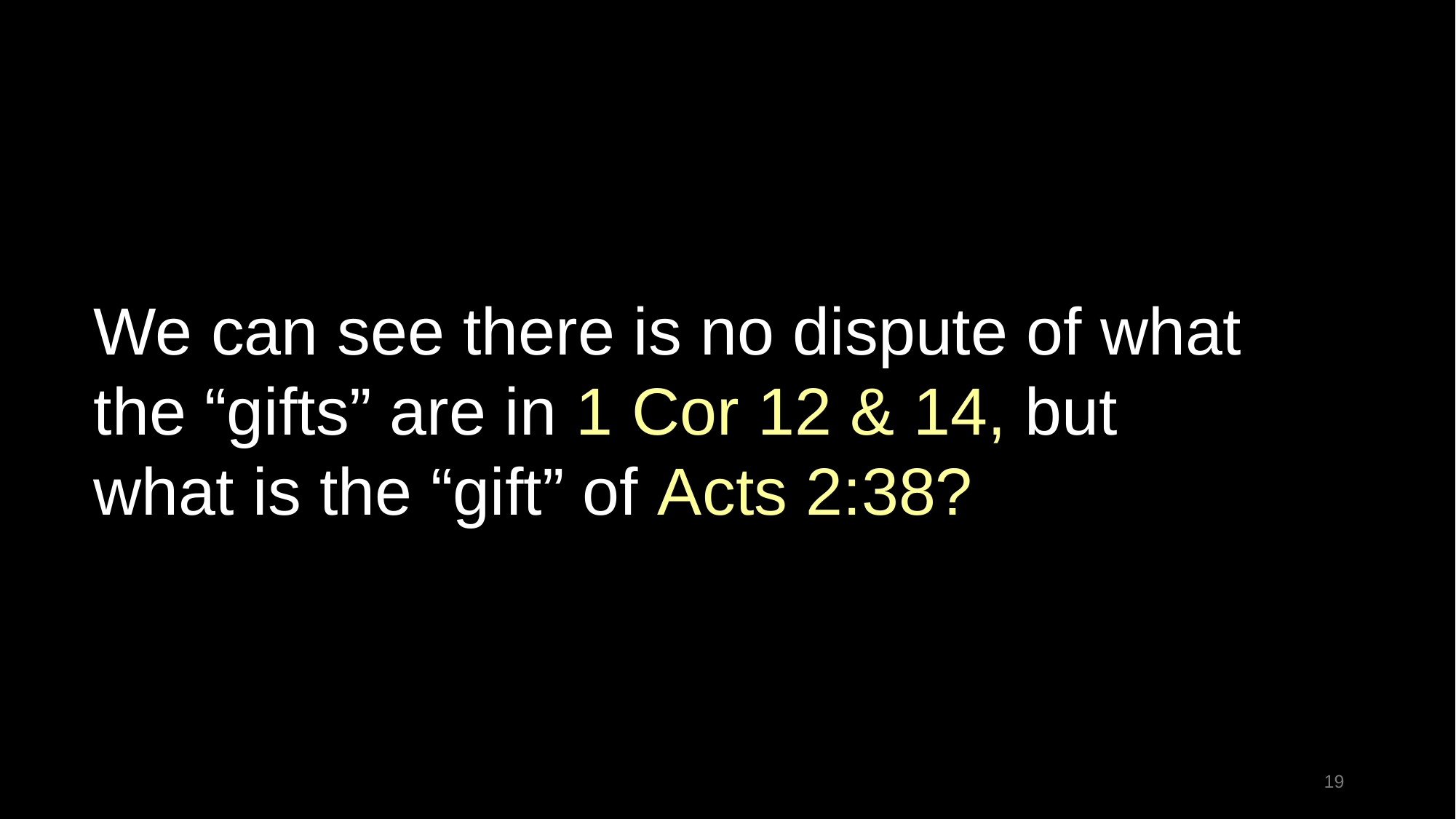

We can see there is no dispute of what the “gifts” are in 1 Cor 12 & 14, but what is the “gift” of Acts 2:38?
19